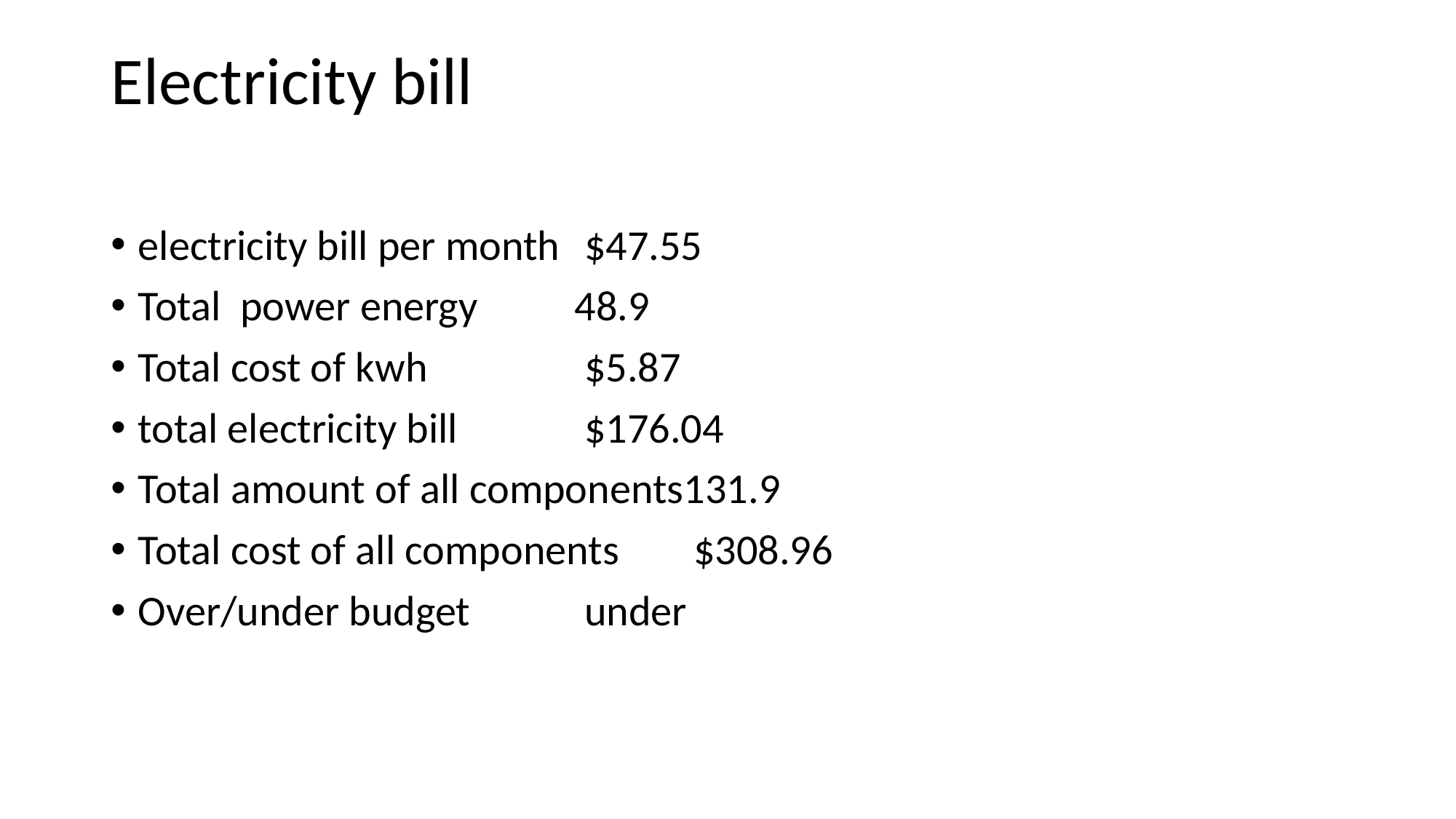

# Electricity bill
electricity bill per month 	 $47.55
Total  power energy 	48.9
Total cost of kwh     	 $5.87
total electricity bill 	 $176.04
Total amount of all components	131.9
Total cost of all components	 $308.96
Over/under budget	 under